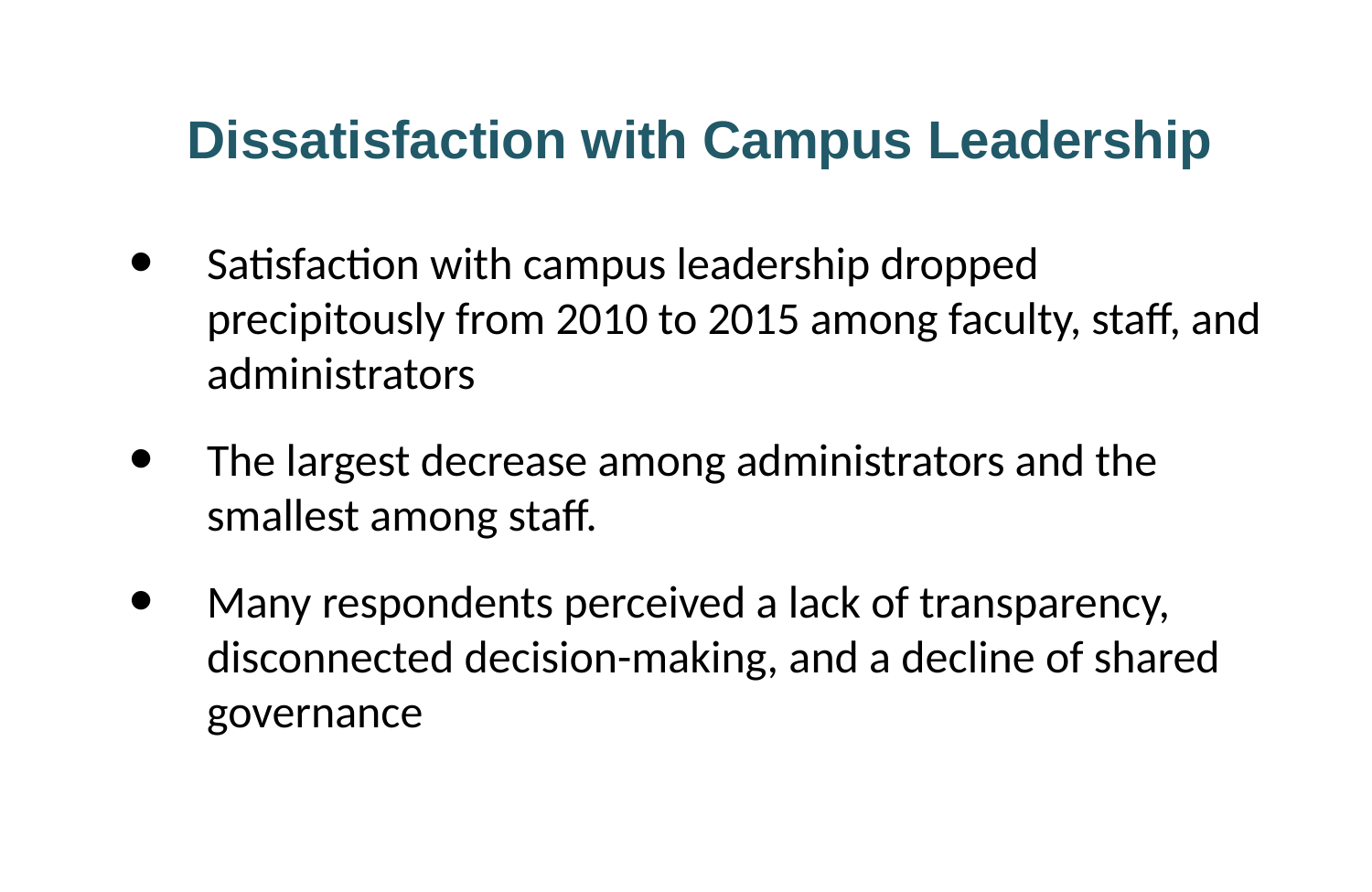

SJSU Washington Square
Dissatisfaction with Campus Leadership
Satisfaction with campus leadership dropped precipitously from 2010 to 2015 among faculty, staff, and administrators
The largest decrease among administrators and the smallest among staff.
Many respondents perceived a lack of transparency, disconnected decision-making, and a decline of shared governance